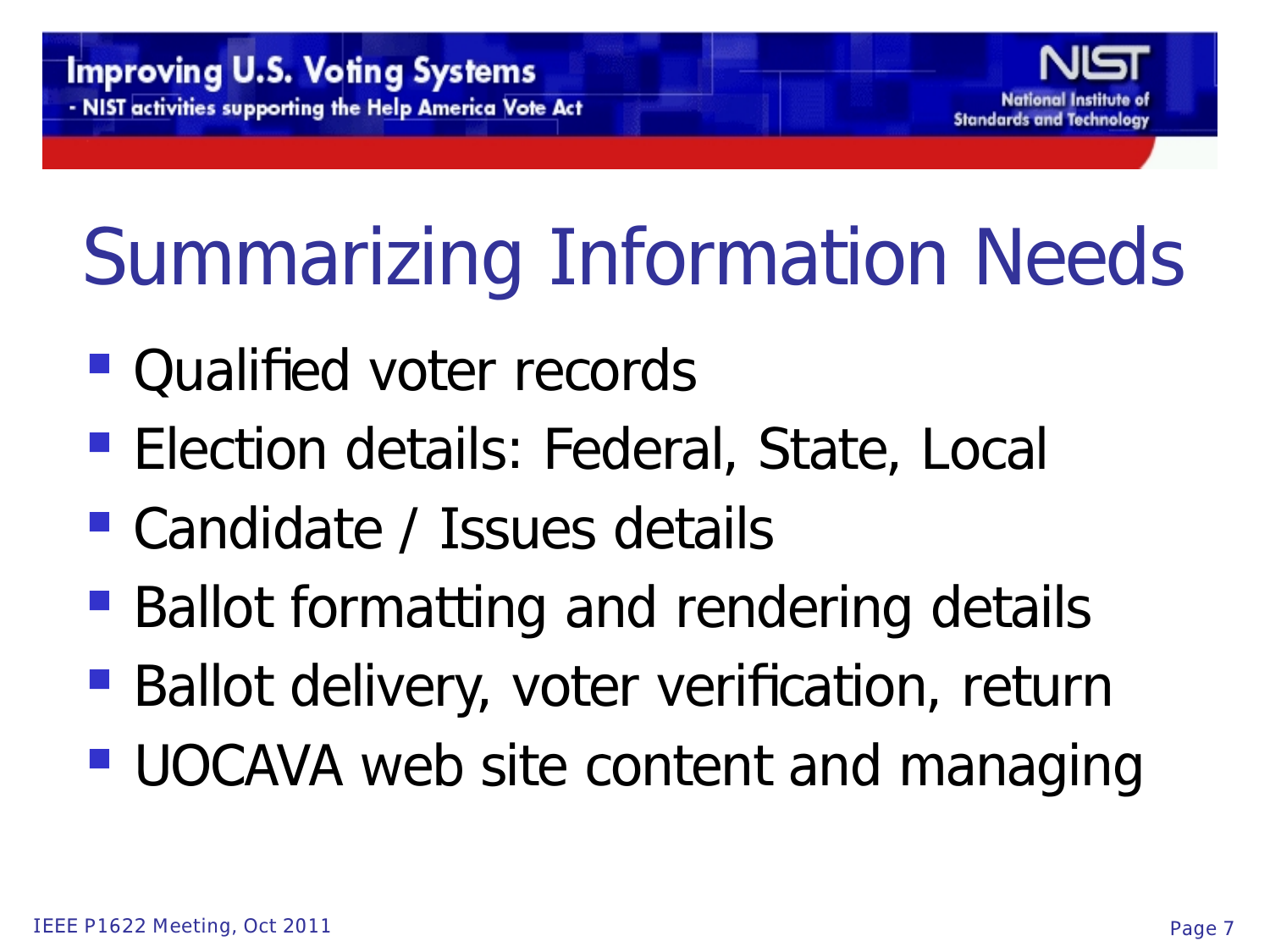

Summarizing Information Needs
Qualified voter records
Election details: Federal, State, Local
Candidate / Issues details
Ballot formatting and rendering details
Ballot delivery, voter verification, return
UOCAVA web site content and managing
Page 7